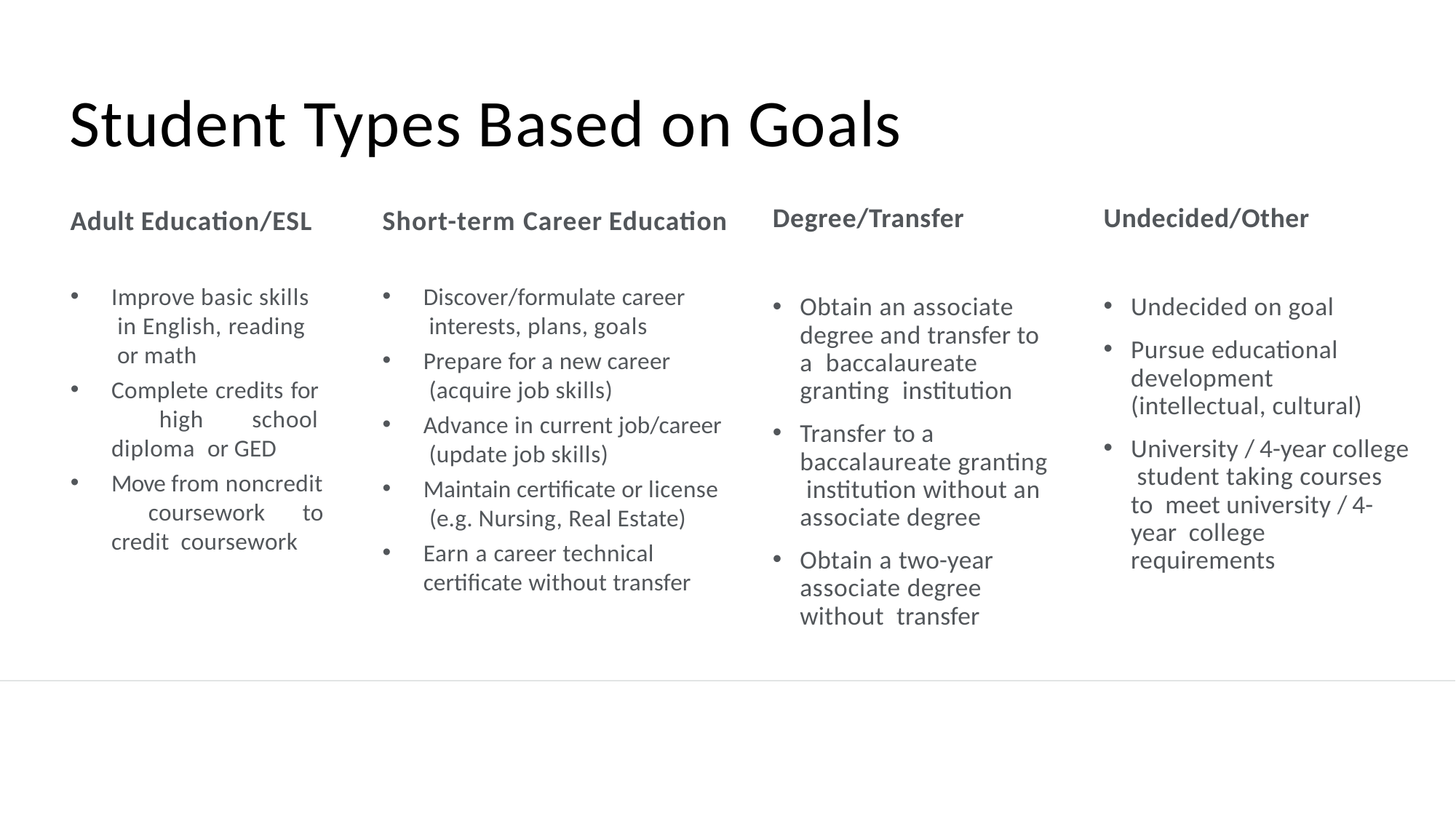

# Student Types Based on Goals
Degree/Transfer
Undecided/Other
Short-term Career Education
Adult Education/ESL
Undecided on goal
Pursue educational  development  (intellectual, cultural)
University / 4-year college  student taking courses to  meet university / 4-year  college requirements
Discover/formulate career  interests, plans, goals
Prepare for a new career  (acquire job skills)
Advance in current job/career  (update job skills)
Maintain certificate or license  (e.g. Nursing, Real Estate)
Earn a career technical  certificate without transfer
Improve basic skills  in English, reading  or math
Complete credits for  high school diploma  or GED
Move from noncredit  coursework to credit  coursework
Obtain an associate  degree and transfer to a  baccalaureate granting  institution
Transfer to a  baccalaureate granting  institution without an  associate degree
Obtain a two-year  associate degree without  transfer